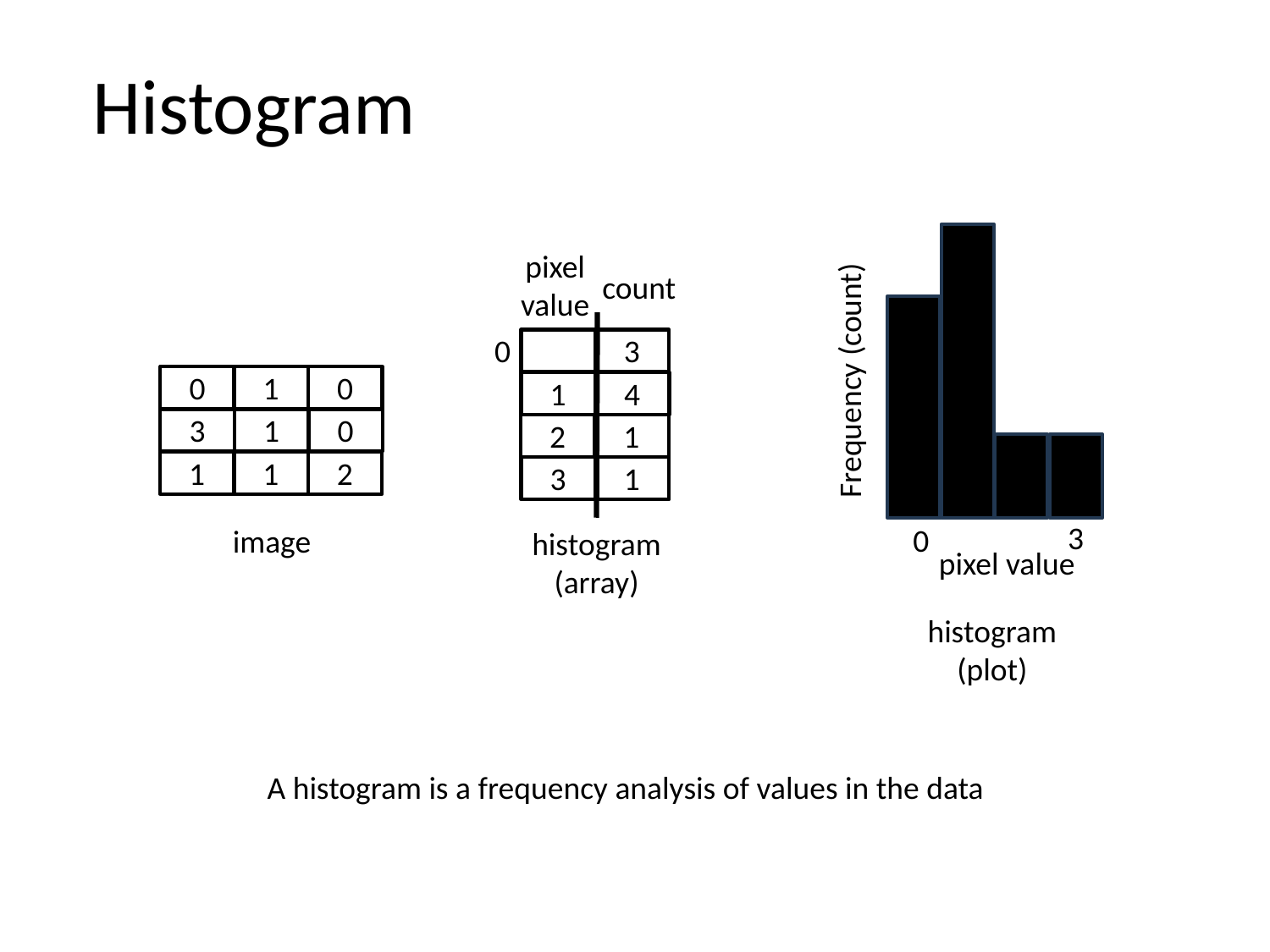

Histogram

pixel
value
count
0

3

1

4

2

1

3

1

Frequency (count)
0

1

0

3

1

0

1

1

2

3
0
image
histogram (array)
pixel value
histogram (plot)
A histogram is a frequency analysis of values in the data